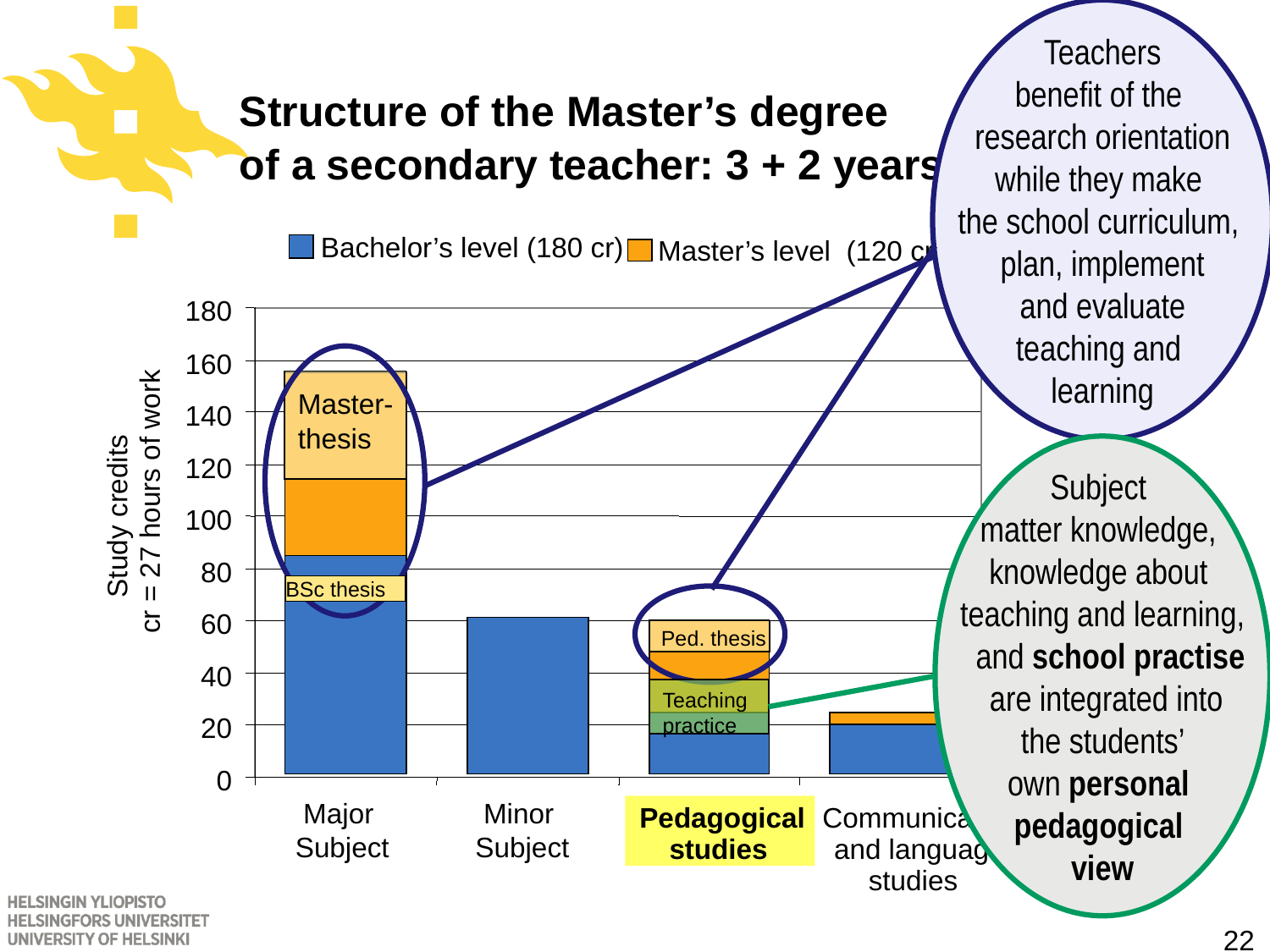

Teachers
benefit of the
research orientation
while they make
the school curriculum,
plan, implement
and evaluate
teaching and
learning

# Structure of the Master’s degree of a secondary teacher: 3 + 2 years, 300 cr
Bachelor’s level (180 cr)

Master’s level  (120 cr)

180

160

Master-
thesis
140

Subject
matter knowledge,
knowledge about
teaching and learning,
  and school practise
 are integrated into
 the students’
own personal
pedagogical
view
120

 cr = 27 hours of work
100
  Study credits

80

BSc thesis
60

Ped. thesis
40

Teaching
practice
20

0

Major
Subject
Minor
Subject

Pedagogical
Communication
studies
and language
studies
22